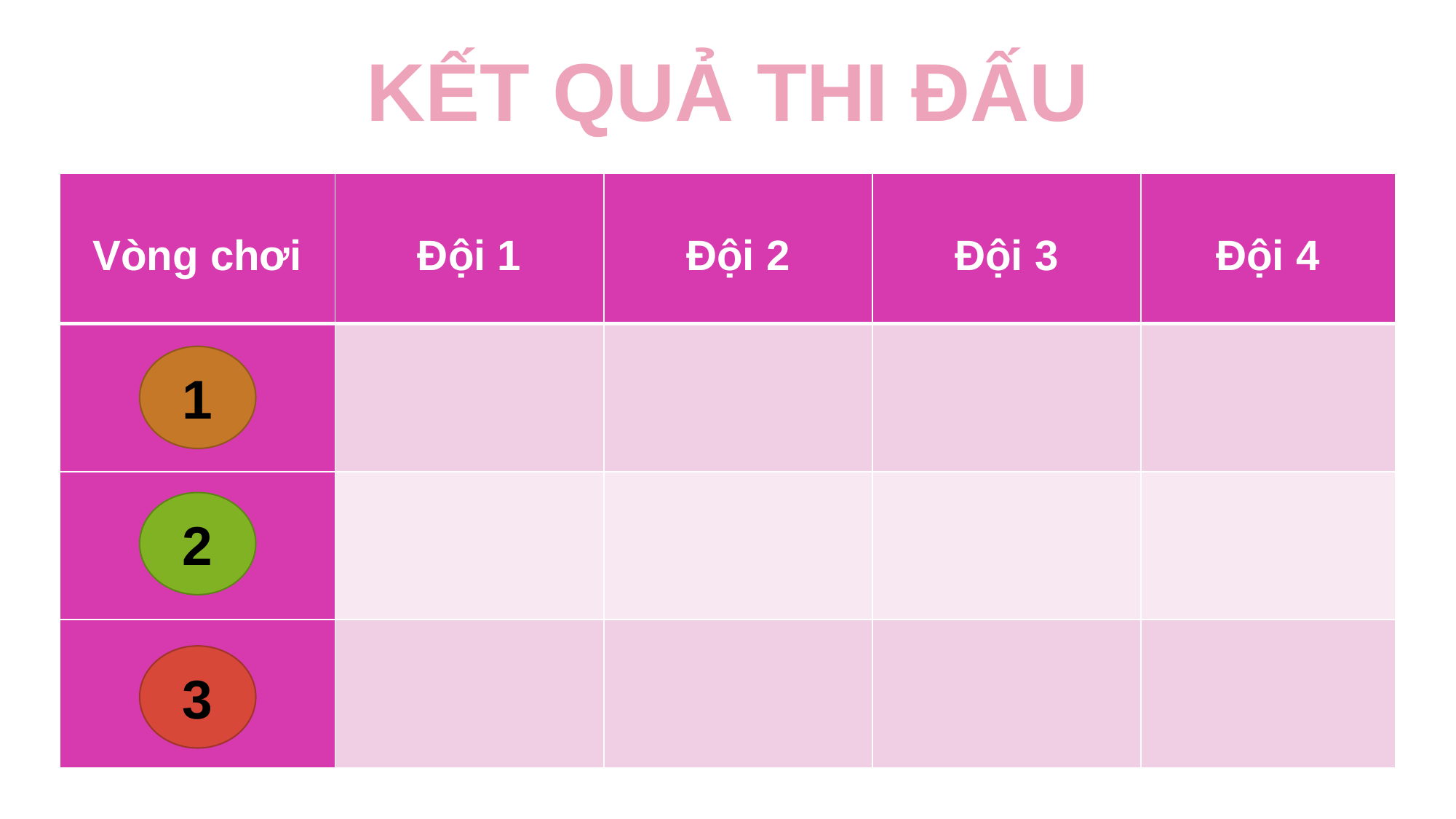

KẾT QUẢ THI ĐẤU
| Vòng chơi | Đội 1 | Đội 2 | Đội 3 | Đội 4 |
| --- | --- | --- | --- | --- |
|  |  |  |  |  |
|  |  |  |  |  |
|  |  |  |  |  |
1
2
3